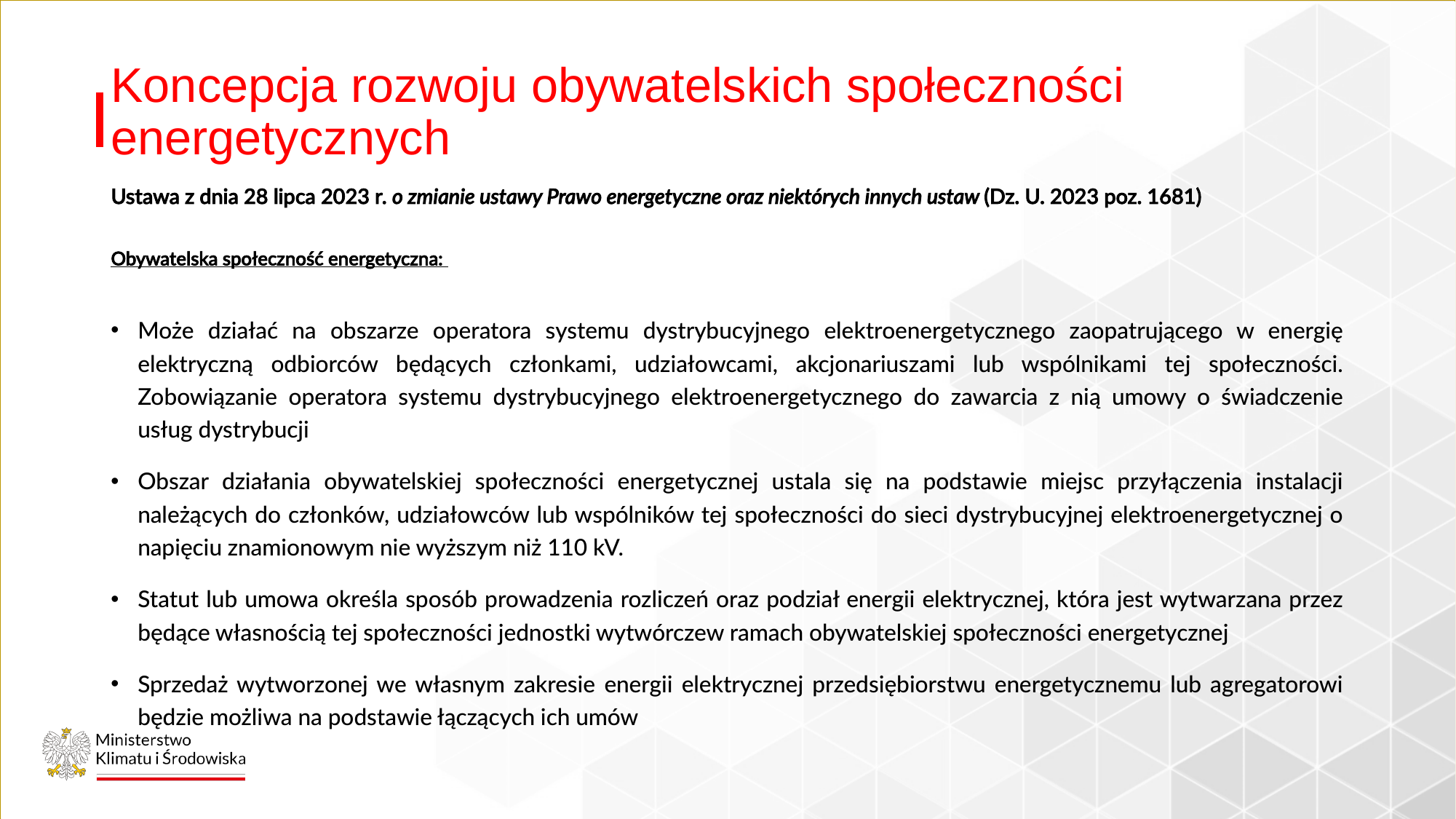

# Koncepcja rozwoju obywatelskich społeczności energetycznych
Ustawa z dnia 28 lipca 2023 r. o zmianie ustawy Prawo energetyczne oraz niektórych innych ustaw (Dz. U. 2023 poz. 1681)

Obywatelska społeczność energetyczna:

Może działać na obszarze operatora systemu dystrybucyjnego elektroenergetycznego zaopatrującego w energię elektryczną odbiorców będących członkami, udziałowcami, akcjonariuszami lub wspólnikami tej społeczności. Zobowiązanie operatora systemu dystrybucyjnego elektroenergetycznego do zawarcia z nią umowy o świadczenie usług dystrybucji
Obszar działania obywatelskiej społeczności energetycznej ustala się na podstawie miejsc przyłączenia instalacji należących do członków, udziałowców lub wspólników tej społeczności do sieci dystrybucyjnej elektroenergetycznej o napięciu znamionowym nie wyższym niż 110 kV.
Statut lub umowa określa sposób prowadzenia rozliczeń oraz podział energii elektrycznej, która jest wytwarzana przez będące własnością tej społeczności jednostki wytwórczew ramach obywatelskiej społeczności energetycznej
Sprzedaż wytworzonej we własnym zakresie energii elektrycznej przedsiębiorstwu energetycznemu lub agregatorowi będzie możliwa na podstawie łączących ich umów